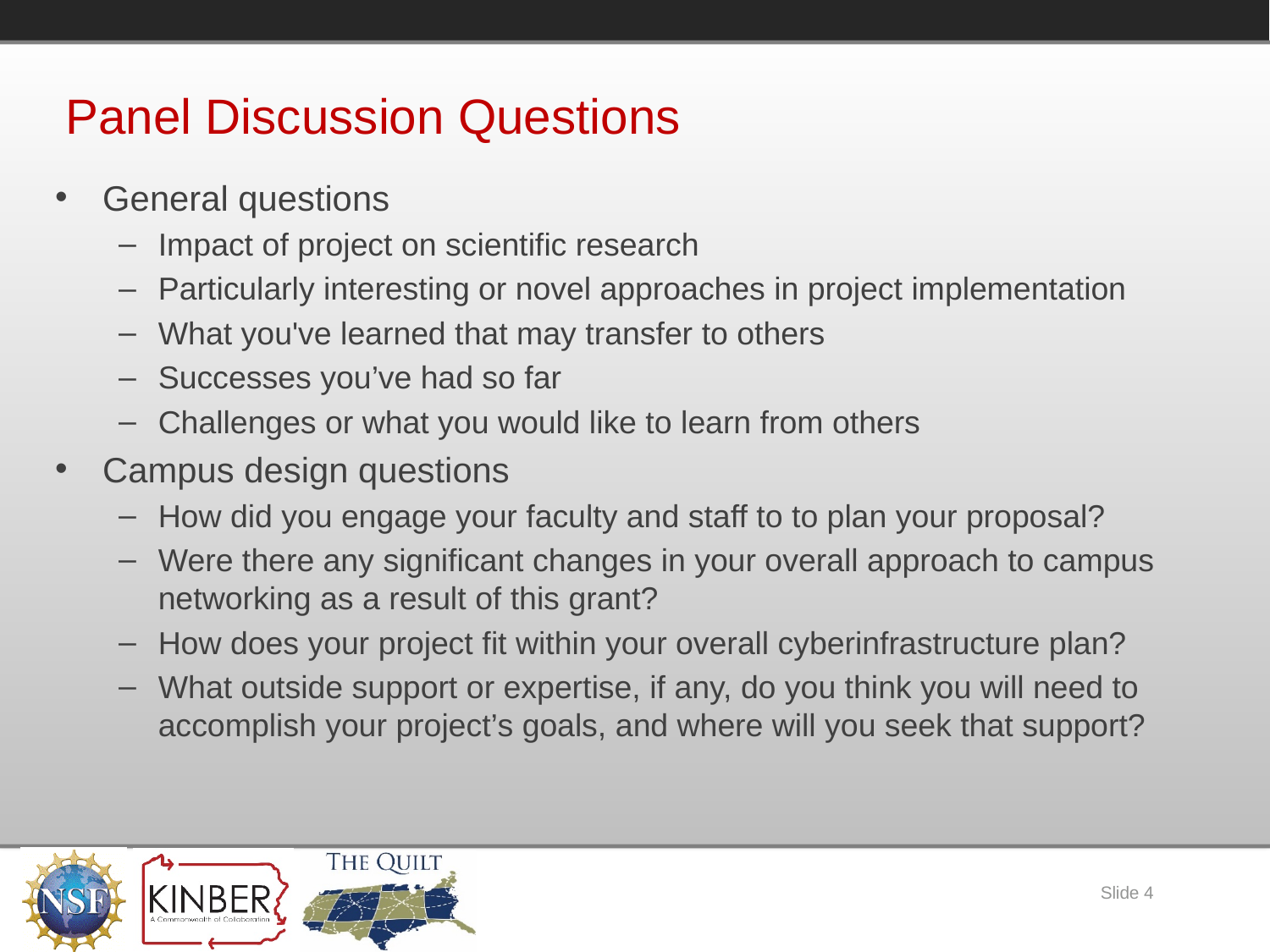

# Panel Discussion Questions
General questions
Impact of project on scientific research
Particularly interesting or novel approaches in project implementation
What you've learned that may transfer to others
Successes you’ve had so far
Challenges or what you would like to learn from others
Campus design questions
How did you engage your faculty and staff to to plan your proposal?
Were there any significant changes in your overall approach to campus networking as a result of this grant?
How does your project fit within your overall cyberinfrastructure plan?
What outside support or expertise, if any, do you think you will need to accomplish your project’s goals, and where will you seek that support?